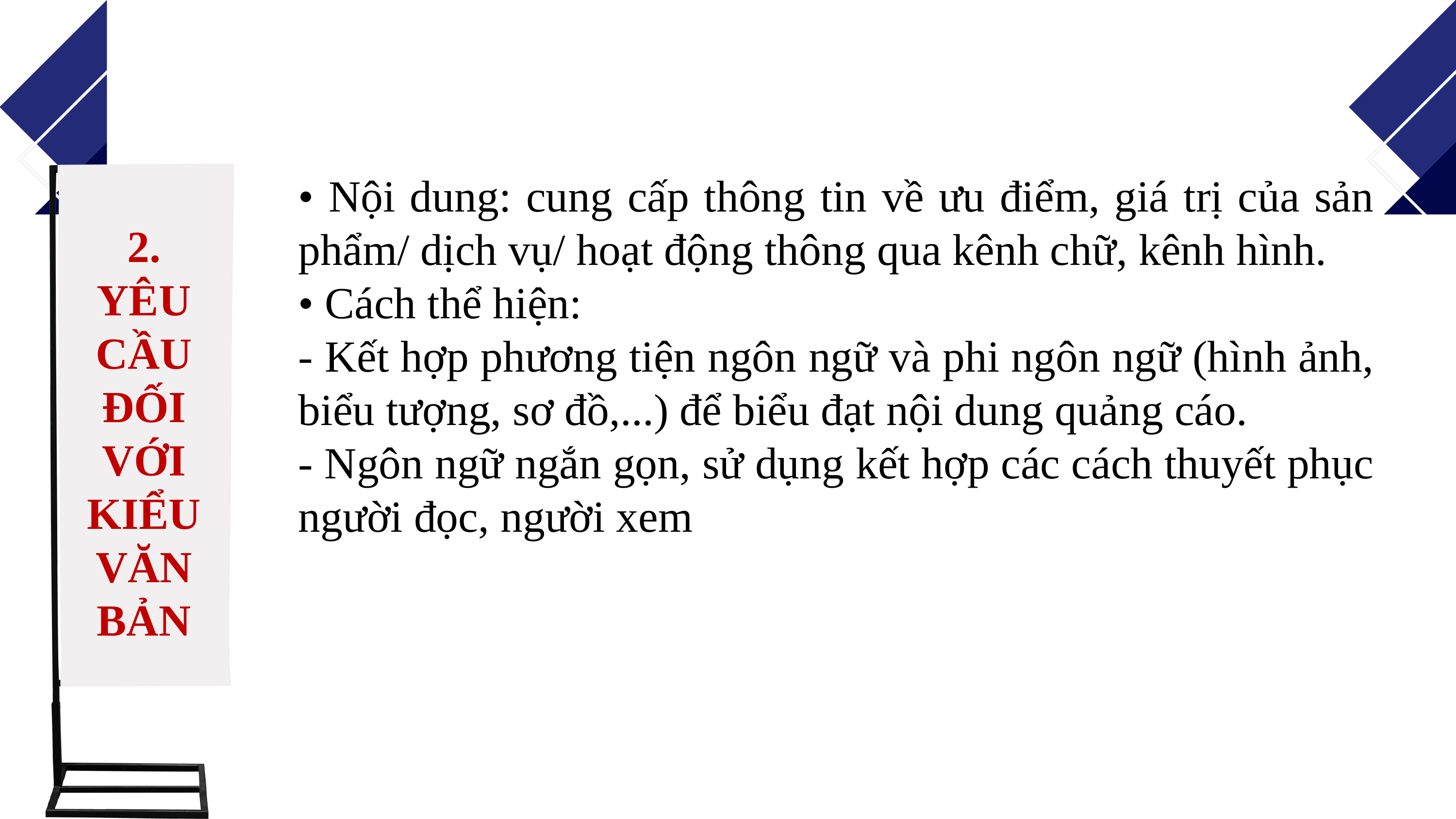

• Nội dung: cung cấp thông tin về ưu điểm, giá trị của sản phẩm/ dịch vụ/ hoạt động thông qua kênh chữ, kênh hình.
• Cách thể hiện:
- Kết hợp phương tiện ngôn ngữ và phi ngôn ngữ (hình ảnh, biểu tượng, sơ đồ,...) để biểu đạt nội dung quảng cáo.
- Ngôn ngữ ngắn gọn, sử dụng kết hợp các cách thuyết phục người đọc, người xem
2. YÊU CẦU ĐỐI VỚI KIỂU VĂN BẢN